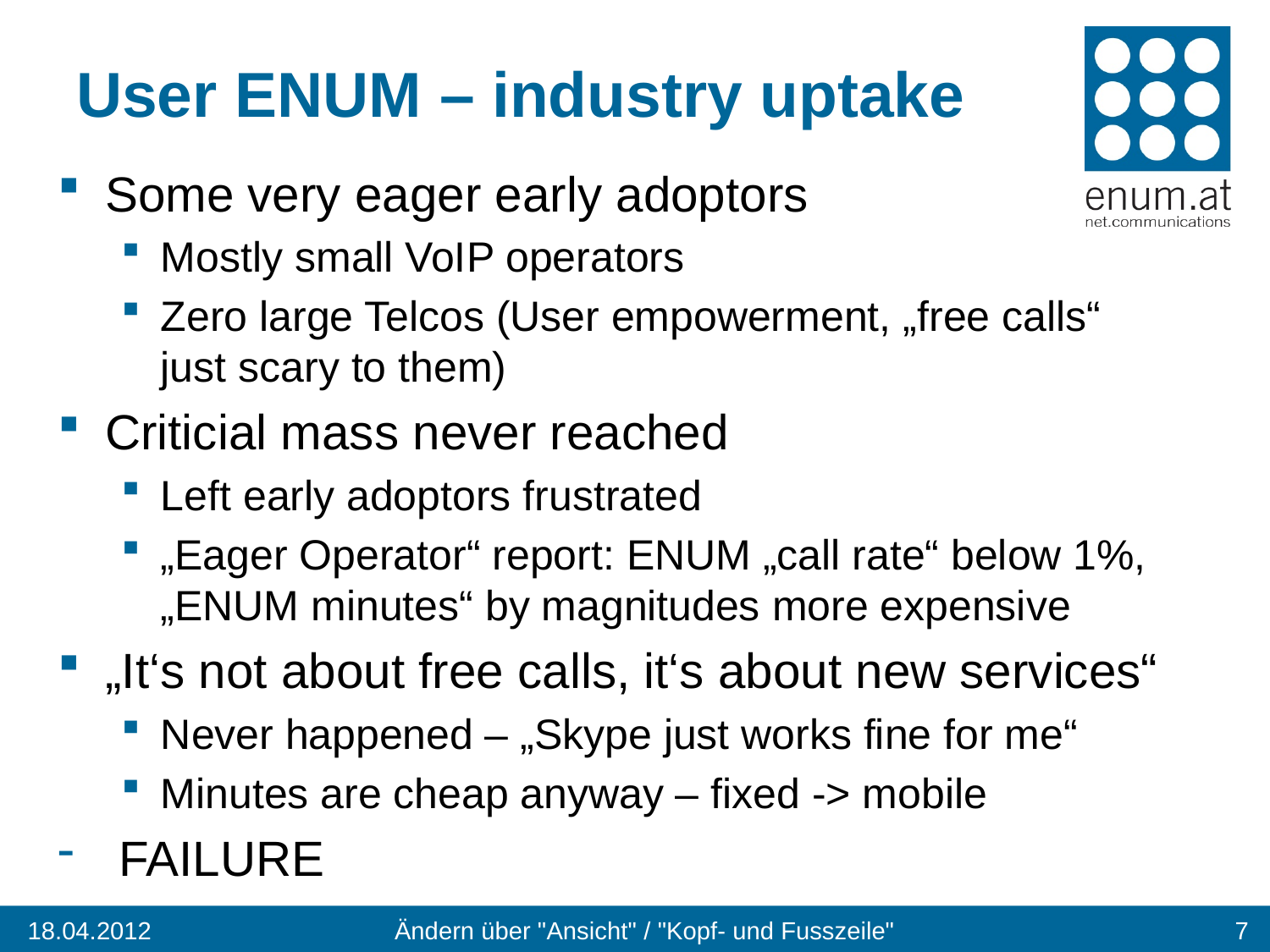

# User ENUM – industry uptake
Some very eager early adoptors
Mostly small VoIP operators
Zero large Telcos (User empowerment, „free calls“ just scary to them)
Criticial mass never reached
Left early adoptors frustrated
„Eager Operator“ report: ENUM „call rate“ below 1%, „ENUM minutes“ by magnitudes more expensive
„It‘s not about free calls, it‘s about new services“
Never happened – „Skype just works fine for me“
Minutes are cheap anyway – fixed -> mobile
 FAILURE

18.04.2012
Ändern über "Ansicht" / "Kopf- und Fusszeile"
7